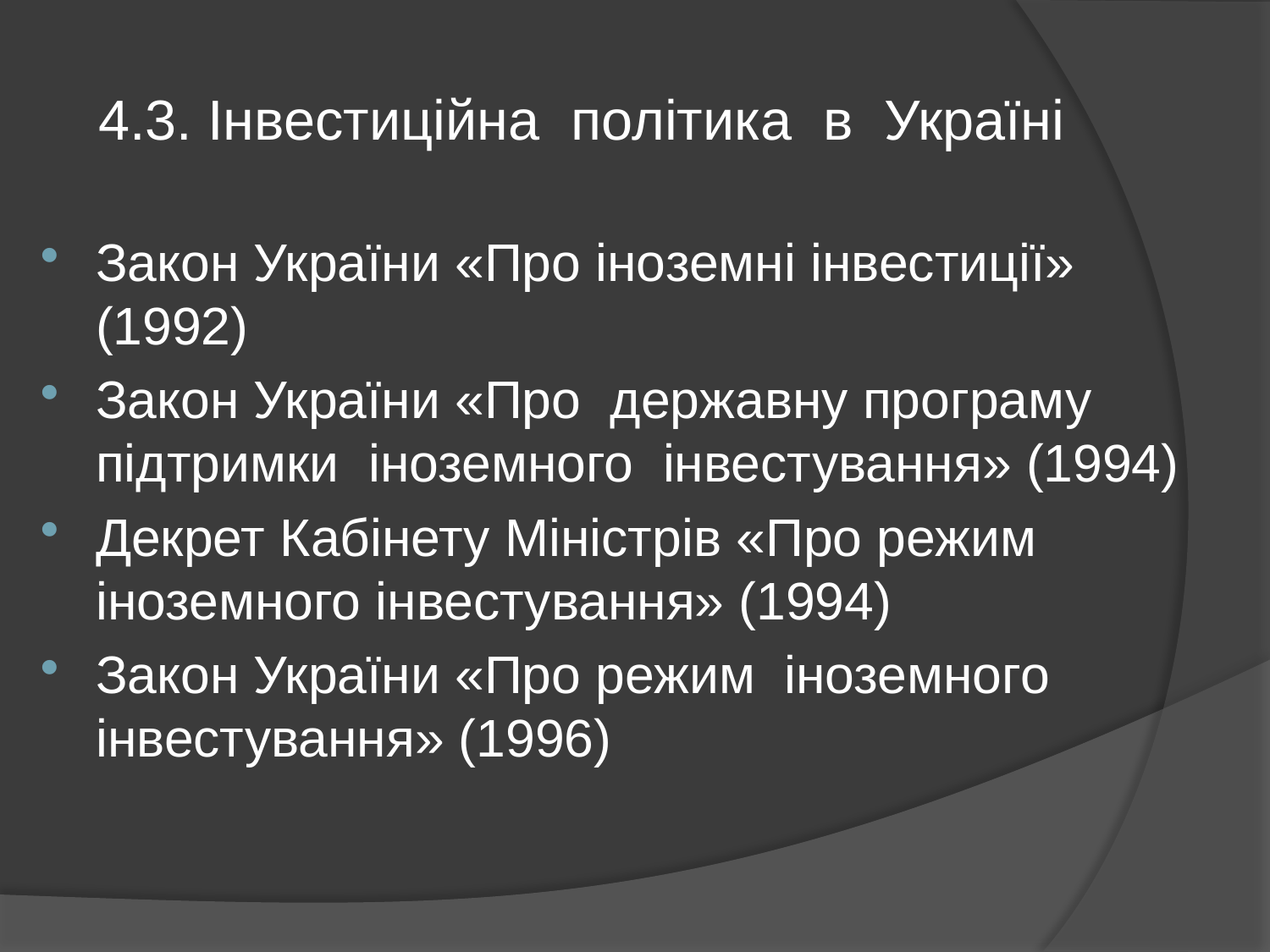

# 4.3. Інвестиційна  політика  в  Україні
Закон України «Про іноземні інвестиції» (1992)
Закон України «Про  державну програму  підтримки  іноземного  інвестування» (1994)
Декрет Кабінету Міністрів «Про режим іноземного інвестування» (1994)
Закон України «Про режим  іноземного  інвестування» (1996)